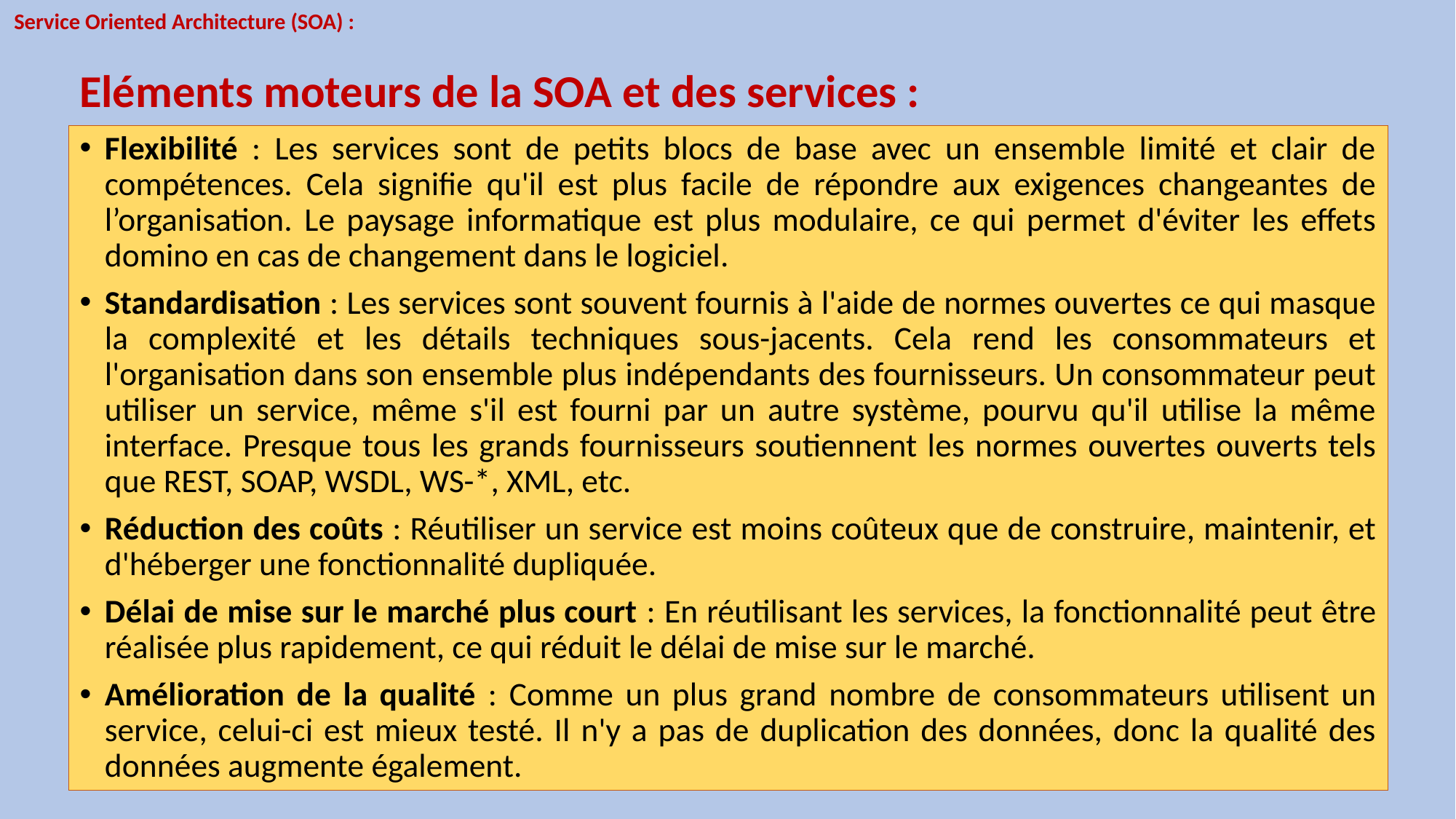

Service Oriented Architecture (SOA) :

Eléments moteurs de la SOA et des services :
Flexibilité : Les services sont de petits blocs de base avec un ensemble limité et clair de compétences. Cela signifie qu'il est plus facile de répondre aux exigences changeantes de l’organisation. Le paysage informatique est plus modulaire, ce qui permet d'éviter les effets domino en cas de changement dans le logiciel.
Standardisation : Les services sont souvent fournis à l'aide de normes ouvertes ce qui masque la complexité et les détails techniques sous-jacents. Cela rend les consommateurs et l'organisation dans son ensemble plus indépendants des fournisseurs. Un consommateur peut utiliser un service, même s'il est fourni par un autre système, pourvu qu'il utilise la même interface. Presque tous les grands fournisseurs soutiennent les normes ouvertes ouverts tels que REST, SOAP, WSDL, WS-*, XML, etc.
Réduction des coûts : Réutiliser un service est moins coûteux que de construire, maintenir, et d'héberger une fonctionnalité dupliquée.
Délai de mise sur le marché plus court : En réutilisant les services, la fonctionnalité peut être réalisée plus rapidement, ce qui réduit le délai de mise sur le marché.
Amélioration de la qualité : Comme un plus grand nombre de consommateurs utilisent un service, celui-ci est mieux testé. Il n'y a pas de duplication des données, donc la qualité des données augmente également.
53